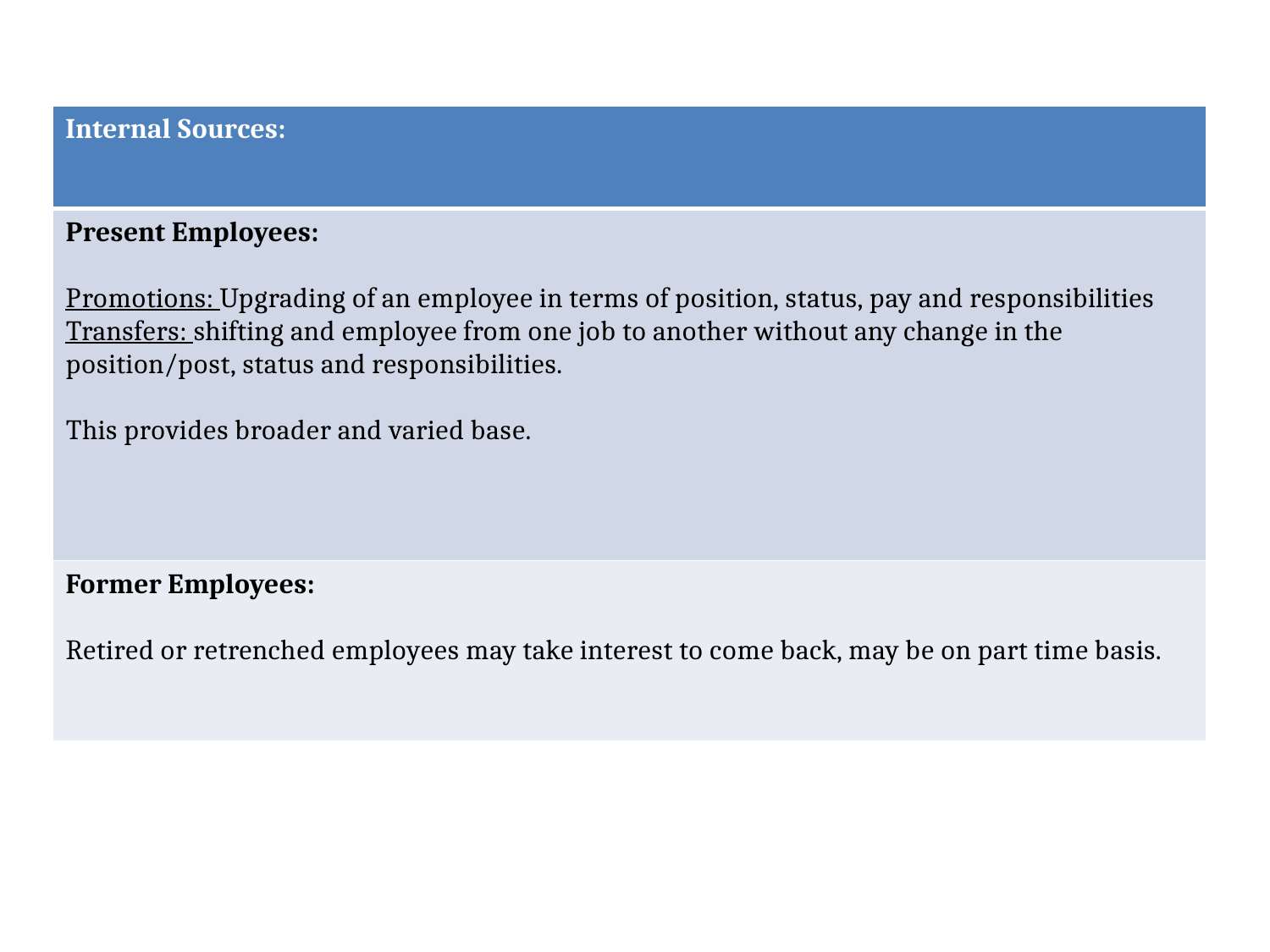

| Internal Sources: |
| --- |
| Present Employees: Promotions: Upgrading of an employee in terms of position, status, pay and responsibilities Transfers: shifting and employee from one job to another without any change in the position/post, status and responsibilities. This provides broader and varied base. |
| Former Employees: Retired or retrenched employees may take interest to come back, may be on part time basis. |